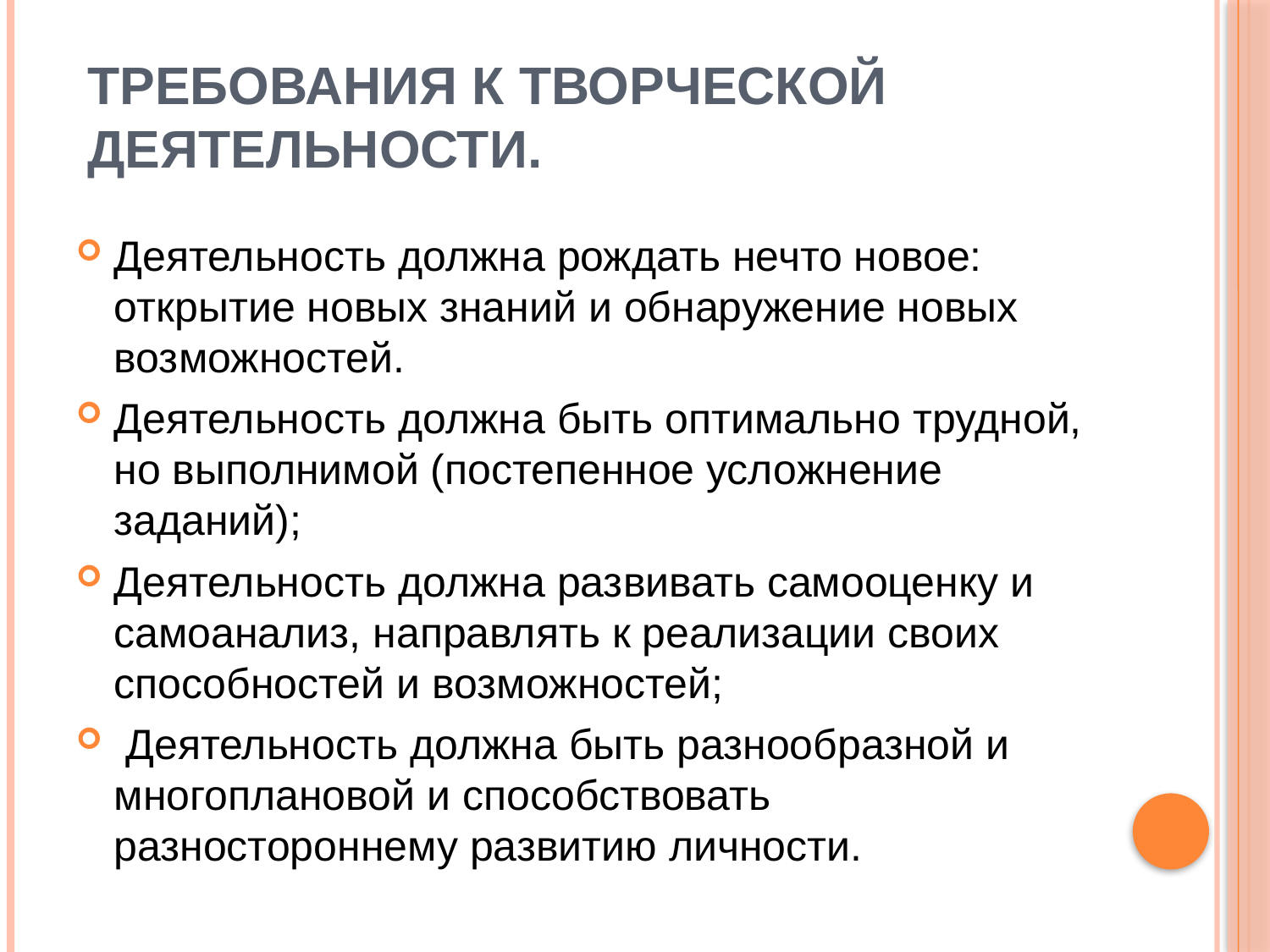

# Требования к творческой деятельности.
Деятельность должна рождать нечто новое: открытие новых знаний и обнаружение новых возможностей.
Деятельность должна быть оптимально трудной, но выполнимой (постепенное усложнение заданий);
Деятельность должна развивать самооценку и самоанализ, направлять к реализации своих способностей и возможностей;
 Деятельность должна быть разнообразной и многоплановой и способствовать разностороннему развитию личности.